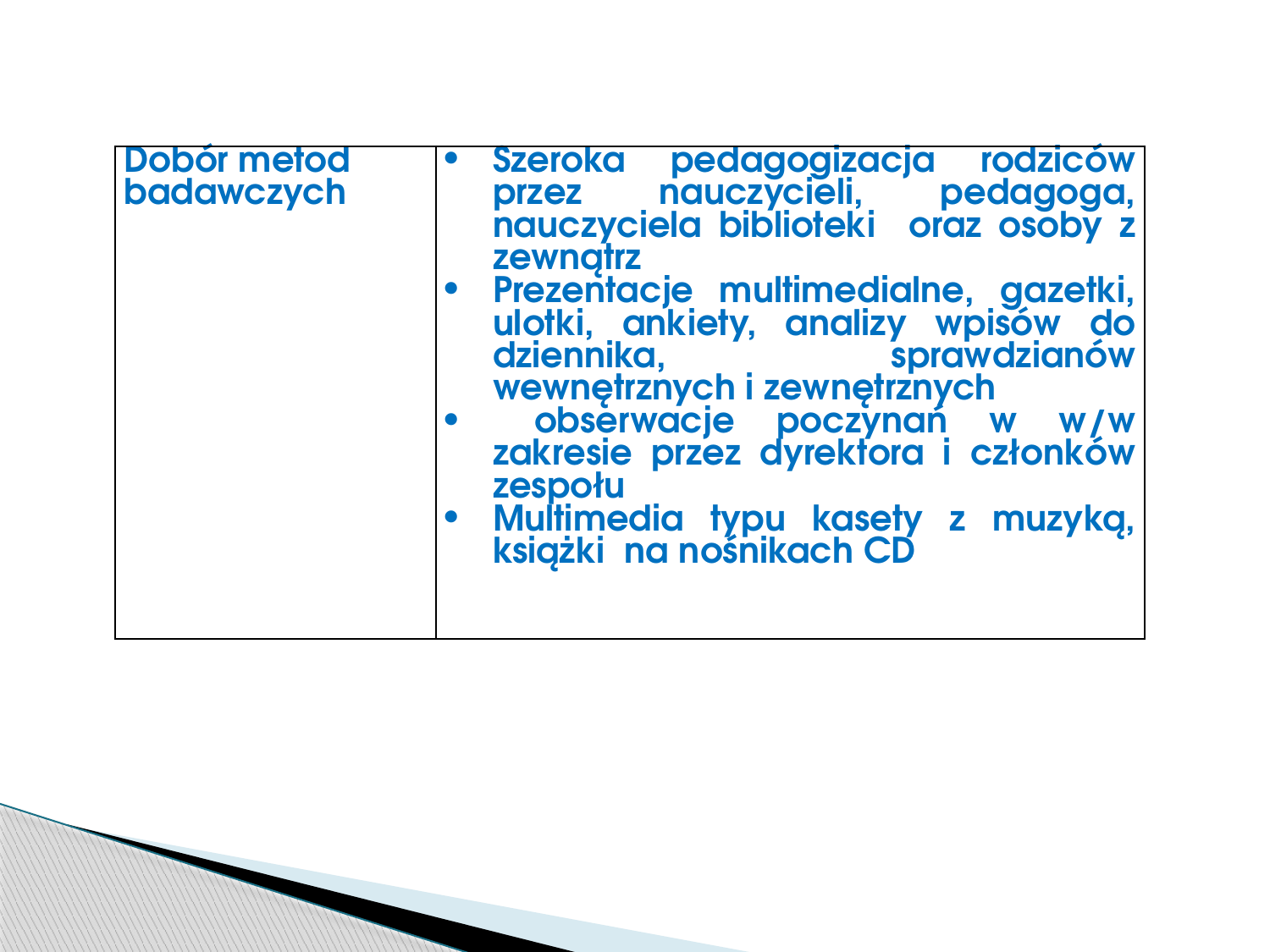

| Dobór metod badawczych | Szeroka pedagogizacja rodziców przez nauczycieli, pedagoga, nauczyciela biblioteki oraz osoby z zewnątrz Prezentacje multimedialne, gazetki, ulotki, ankiety, analizy wpisów do dziennika, sprawdzianów wewnętrznych i zewnętrznych obserwacje poczynań w w/w zakresie przez dyrektora i członków zespołu Multimedia typu kasety z muzyką, książki na nośnikach CD |
| --- | --- |